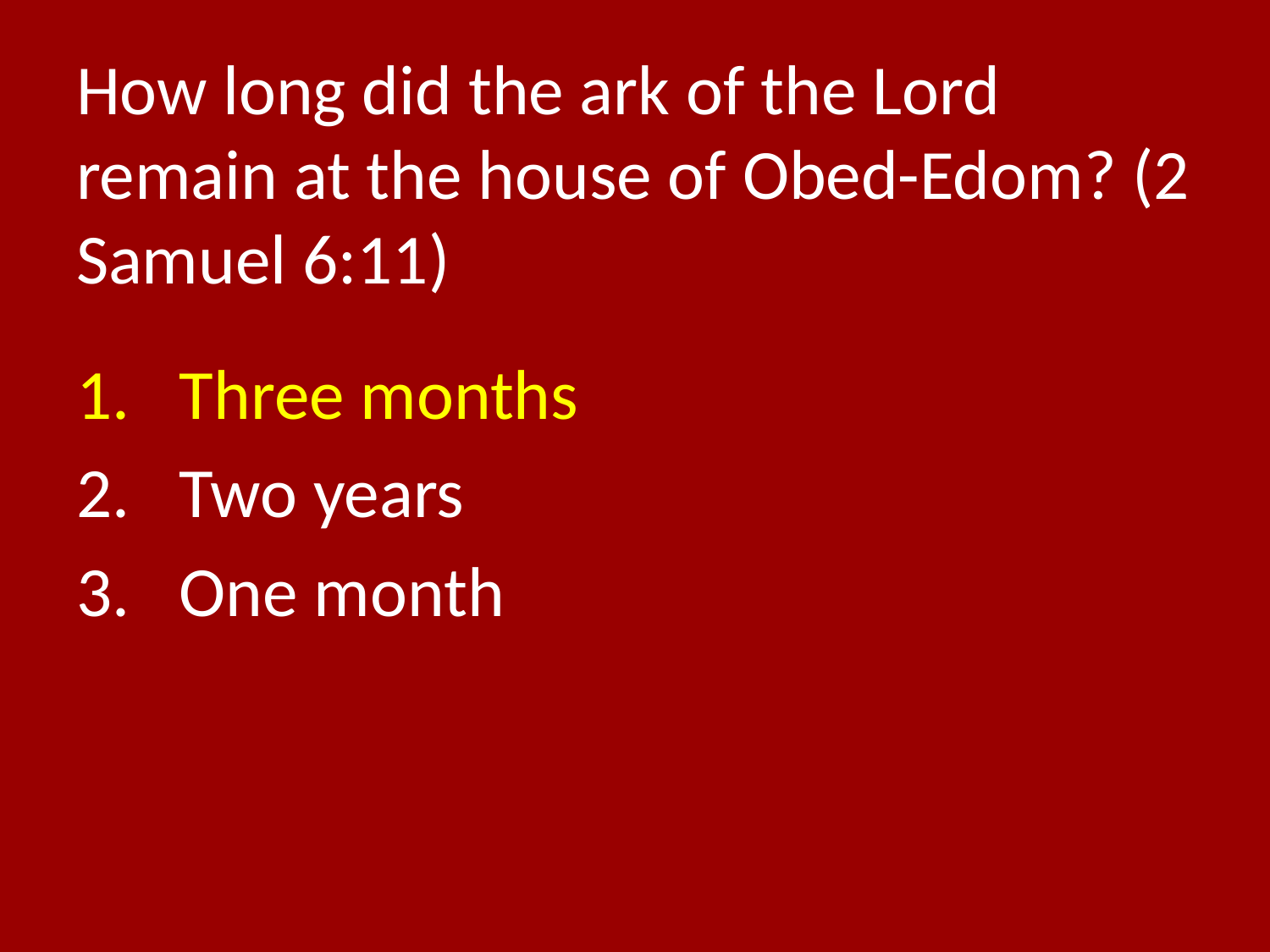

# How long did the ark of the Lord remain at the house of Obed-Edom? (2 Samuel 6:11)
Three months
Two years
One month